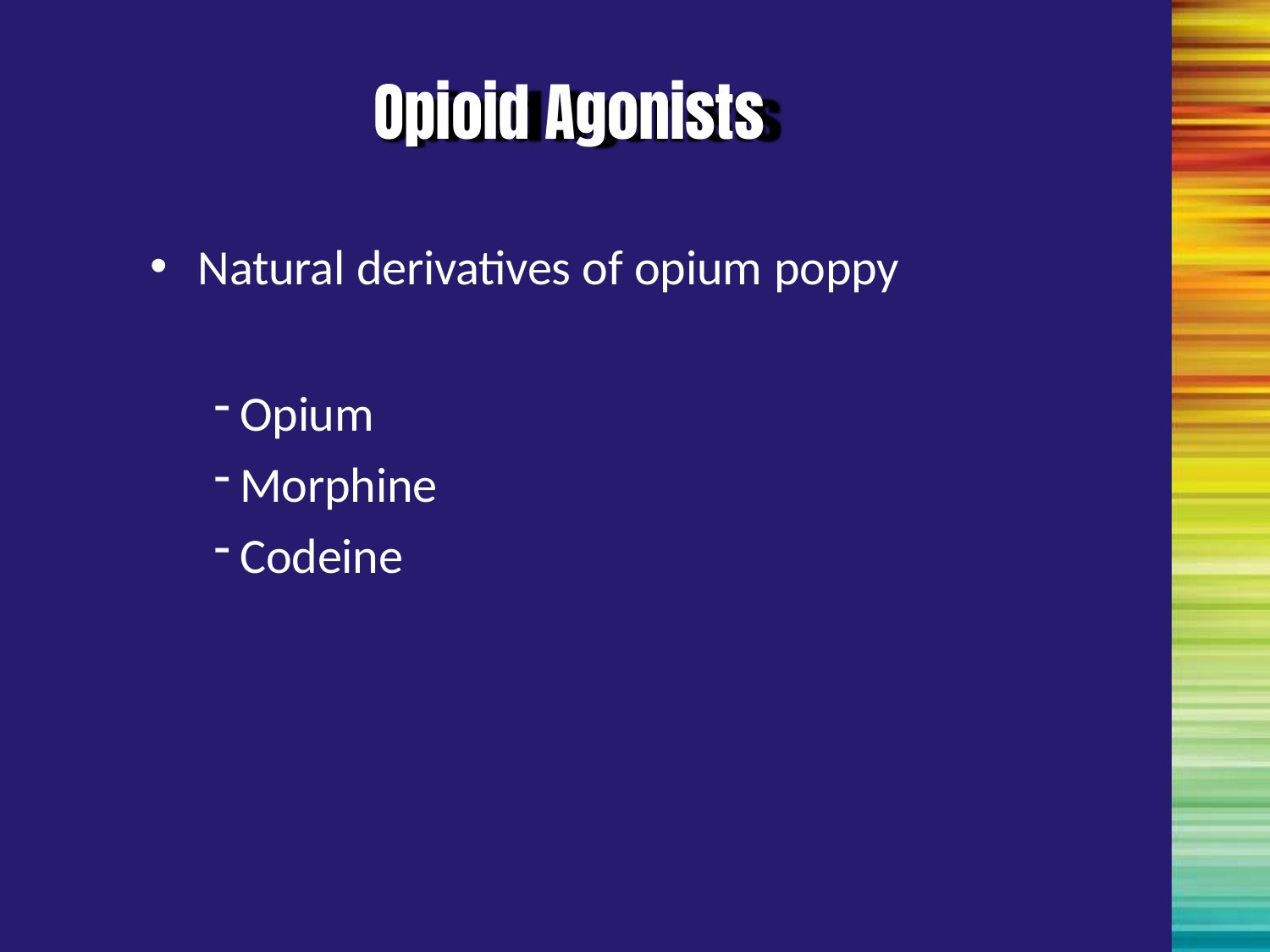

# Opioid Agonists
Natural derivatives of opium poppy

Opium
Morphine
Codeine